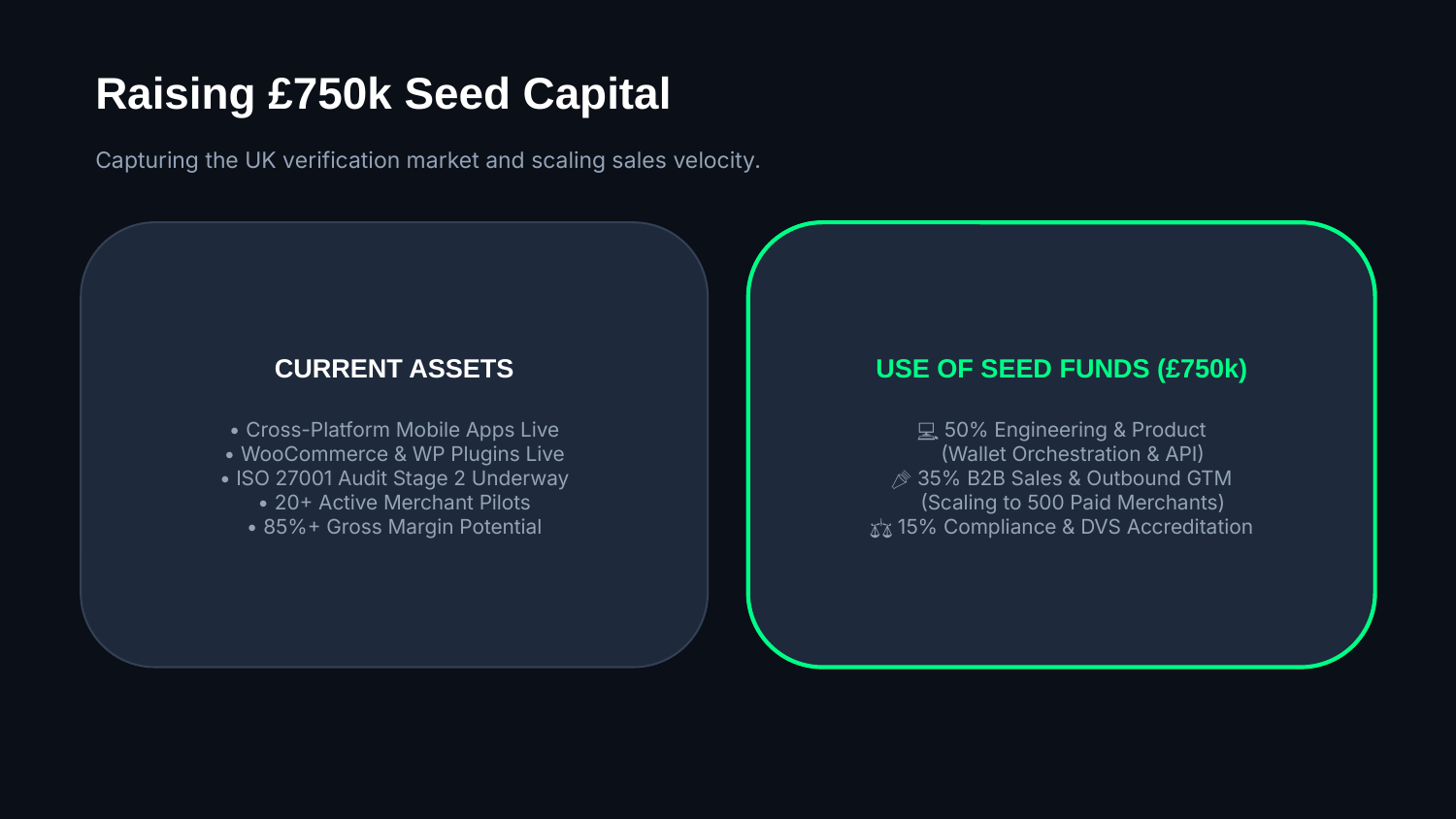

Raising £750k Seed Capital
Capturing the UK verification market and scaling sales velocity.
CURRENT ASSETS

• Cross-Platform Mobile Apps Live
• WooCommerce & WP Plugins Live
• ISO 27001 Audit Stage 2 Underway
• 20+ Active Merchant Pilots
• 85%+ Gross Margin Potential
USE OF SEED FUNDS (£750k)

💻 50% Engineering & Product
    (Wallet Orchestration & API)
📣 35% B2B Sales & Outbound GTM
    (Scaling to 500 Paid Merchants)
⚖️ 15% Compliance & DVS Accreditation